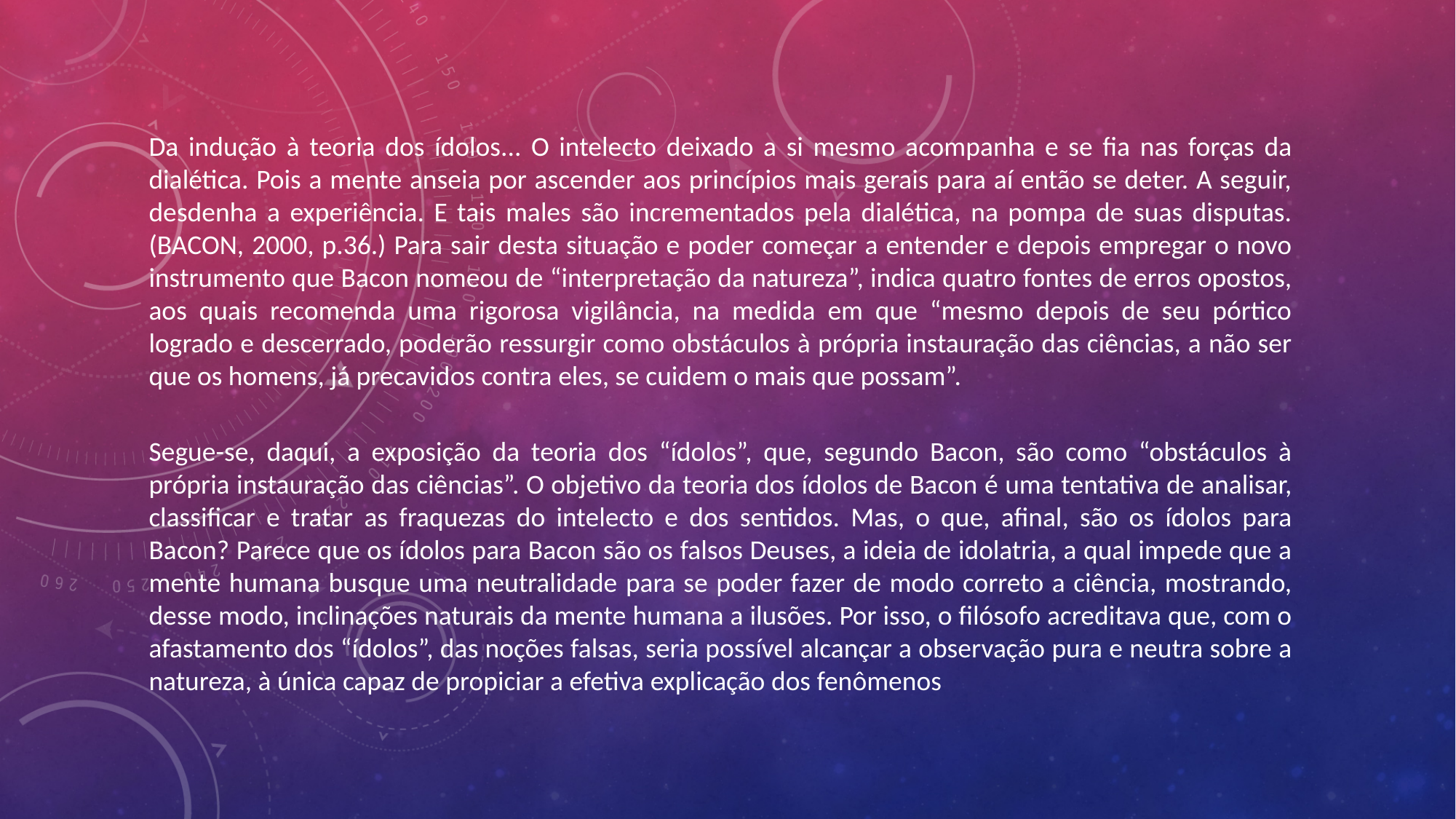

Da indução à teoria dos ídolos... O intelecto deixado a si mesmo acompanha e se fia nas forças da dialética. Pois a mente anseia por ascender aos princípios mais gerais para aí então se deter. A seguir, desdenha a experiência. E tais males são incrementados pela dialética, na pompa de suas disputas.(BACON, 2000, p.36.) Para sair desta situação e poder começar a entender e depois empregar o novo instrumento que Bacon nomeou de “interpretação da natureza”, indica quatro fontes de erros opostos, aos quais recomenda uma rigorosa vigilância, na medida em que “mesmo depois de seu pórtico logrado e descerrado, poderão ressurgir como obstáculos à própria instauração das ciências, a não ser que os homens, já precavidos contra eles, se cuidem o mais que possam”.
Segue-se, daqui, a exposição da teoria dos “ídolos”, que, segundo Bacon, são como “obstáculos à própria instauração das ciências”. O objetivo da teoria dos ídolos de Bacon é uma tentativa de analisar, classificar e tratar as fraquezas do intelecto e dos sentidos. Mas, o que, afinal, são os ídolos para Bacon? Parece que os ídolos para Bacon são os falsos Deuses, a ideia de idolatria, a qual impede que a mente humana busque uma neutralidade para se poder fazer de modo correto a ciência, mostrando, desse modo, inclinações naturais da mente humana a ilusões. Por isso, o filósofo acreditava que, com o afastamento dos “ídolos”, das noções falsas, seria possível alcançar a observação pura e neutra sobre a natureza, à única capaz de propiciar a efetiva explicação dos fenômenos